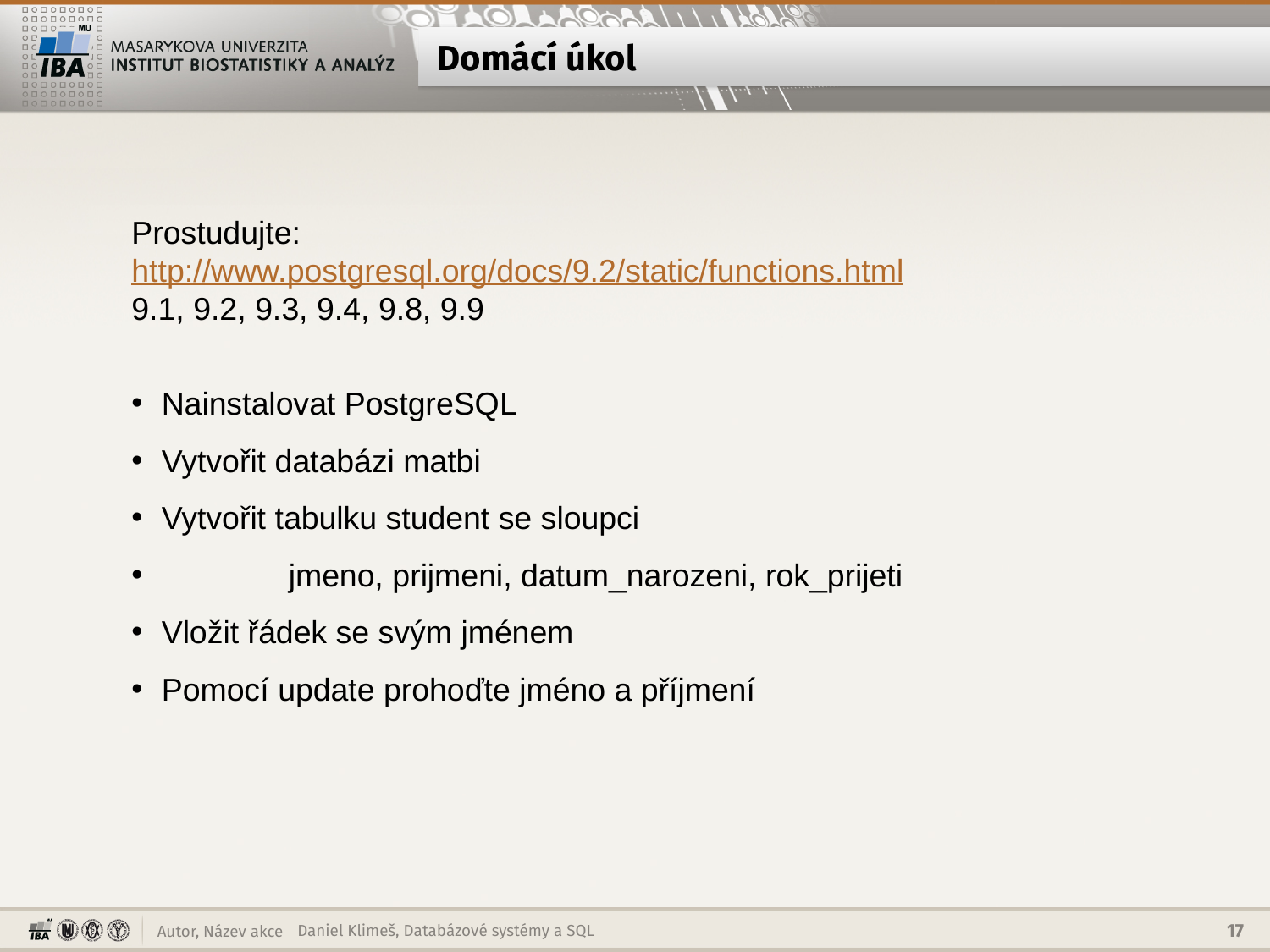

# Domácí úkol
Prostudujte:
http://www.postgresql.org/docs/9.2/static/functions.html
9.1, 9.2, 9.3, 9.4, 9.8, 9.9

Nainstalovat PostgreSQL
Vytvořit databázi matbi
Vytvořit tabulku student se sloupci
	jmeno, prijmeni, datum_narozeni, rok_prijeti
Vložit řádek se svým jménem
Pomocí update prohoďte jméno a příjmení

Daniel Klimeš, Databázové systémy a SQL
17